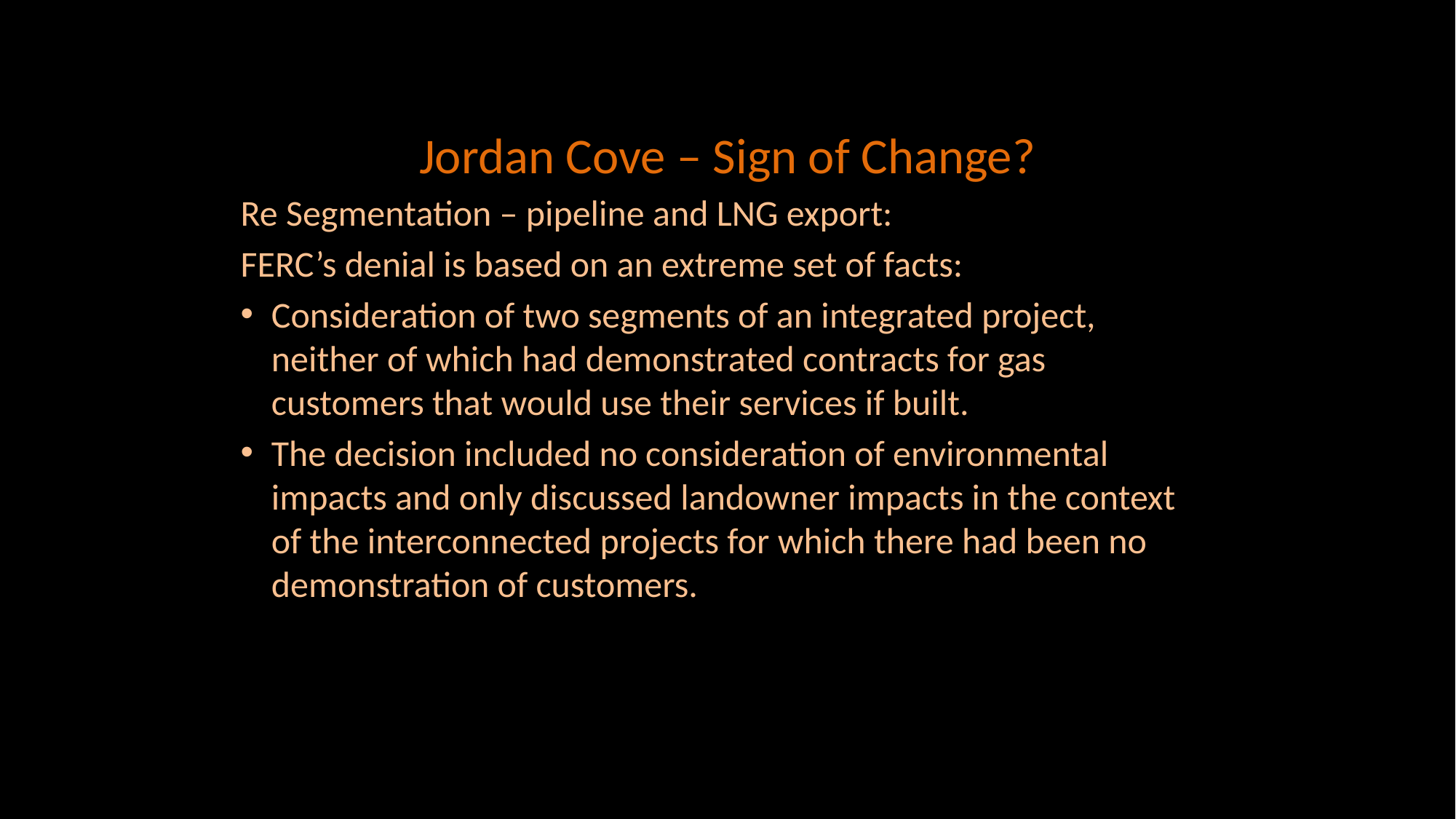

# Jordan Cove – Sign of Change?
Re Segmentation – pipeline and LNG export:
FERC’s denial is based on an extreme set of facts:
Consideration of two segments of an integrated project, neither of which had demonstrated contracts for gas customers that would use their services if built.
The decision included no consideration of environmental impacts and only discussed landowner impacts in the context of the interconnected projects for which there had been no demonstration of customers.